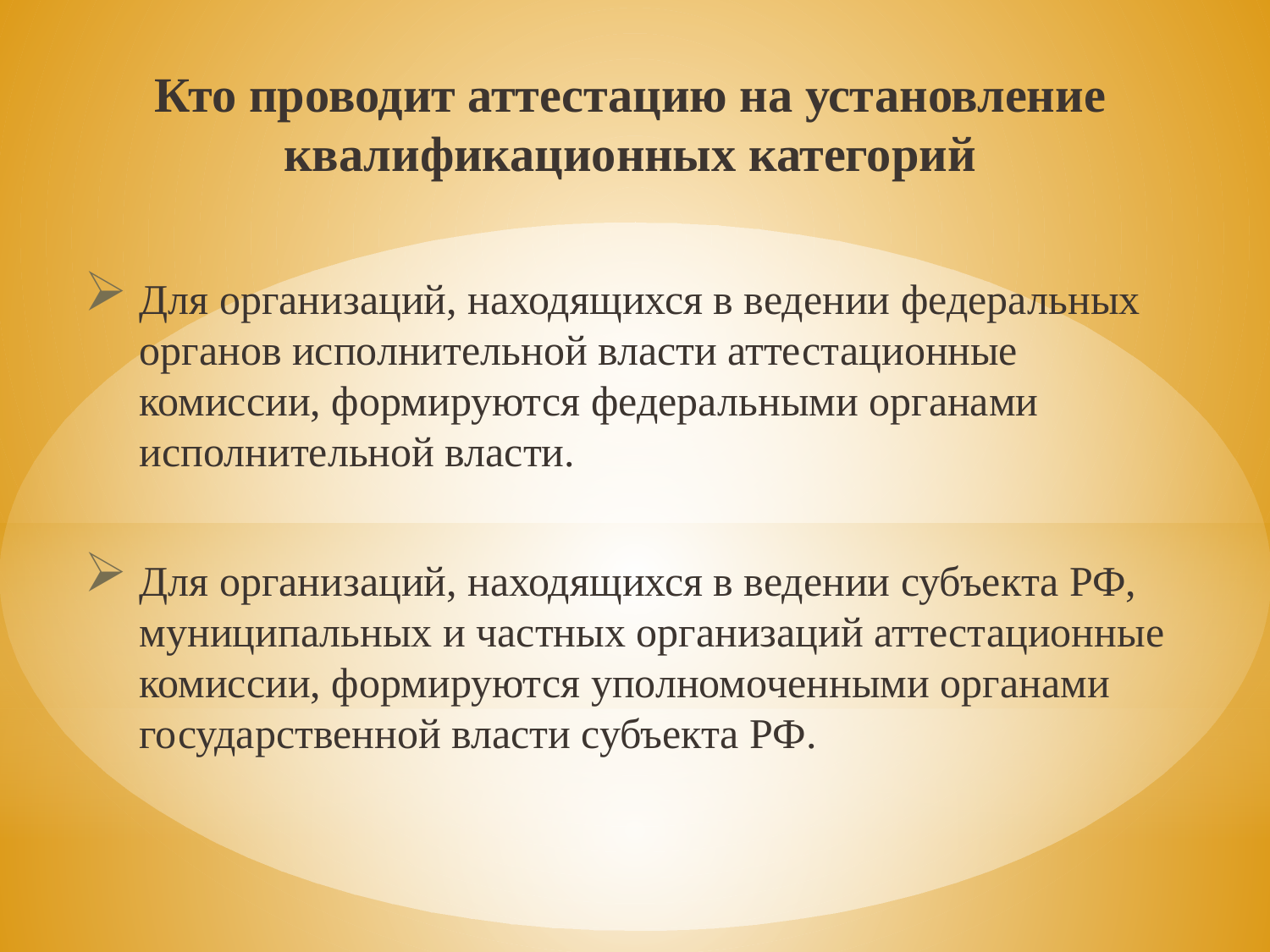

Кто проводит аттестацию на установление квалификационных категорий
Для организаций, находящихся в ведении федеральных органов исполнительной власти аттестационные комиссии, формируются федеральными органами исполнительной власти.

Для организаций, находящихся в ведении субъекта РФ, муниципальных и частных организаций аттестационные комиссии, формируются уполномоченными органами государственной власти субъекта РФ.